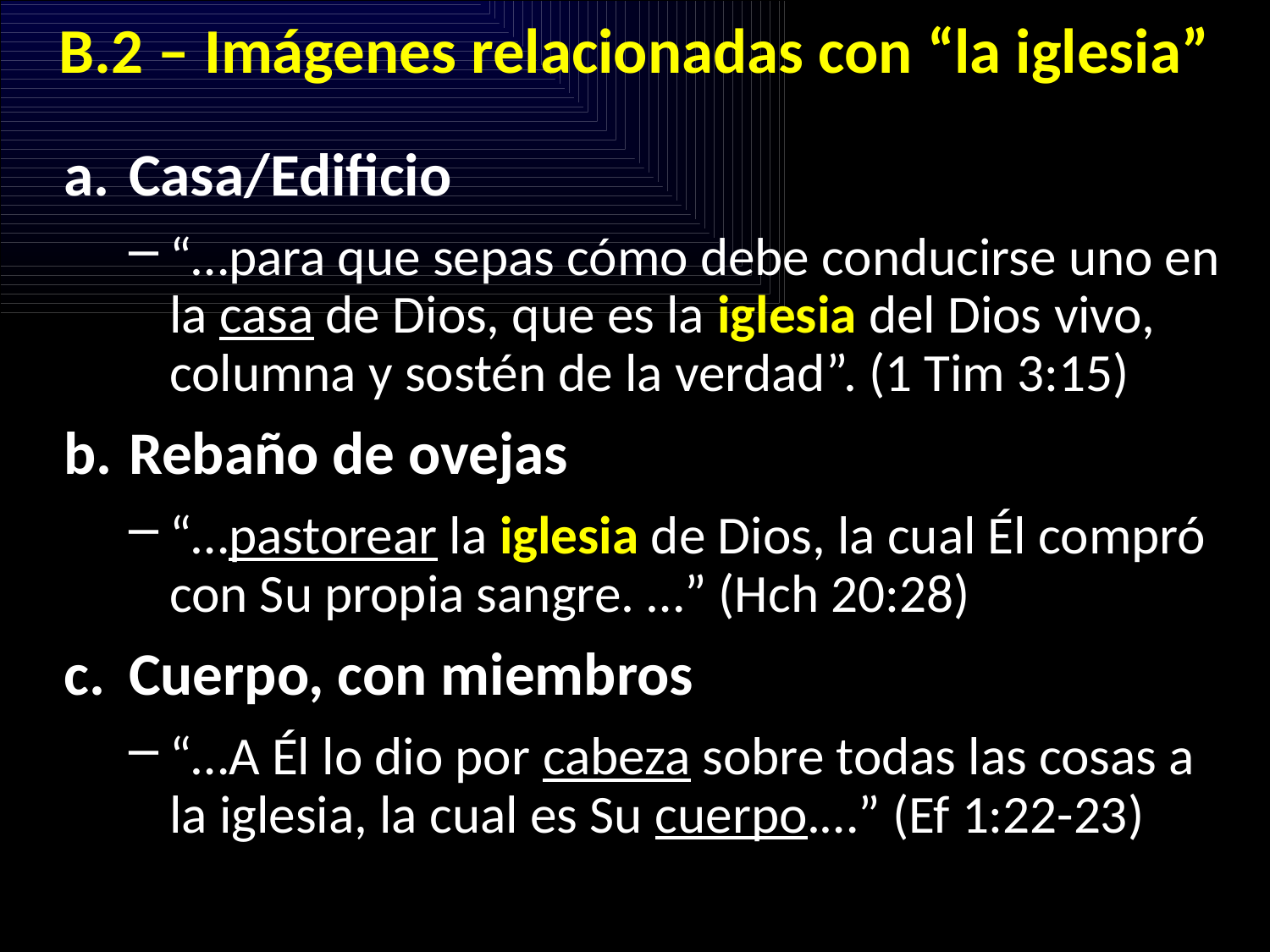

# B.2 – Imágenes relacionadas con “la iglesia”
Casa/Edificio
“…para que sepas cómo debe conducirse uno en la casa de Dios, que es la iglesia del Dios vivo, columna y sostén de la verdad”. (1 Tim 3:15)
Rebaño de ovejas
“…pastorear la iglesia de Dios, la cual Él compró con Su propia sangre. …” (Hch 20:28)
Cuerpo, con miembros
“…A Él lo dio por cabeza sobre todas las cosas a la iglesia, la cual es Su cuerpo.…” (Ef 1:22-23)

174